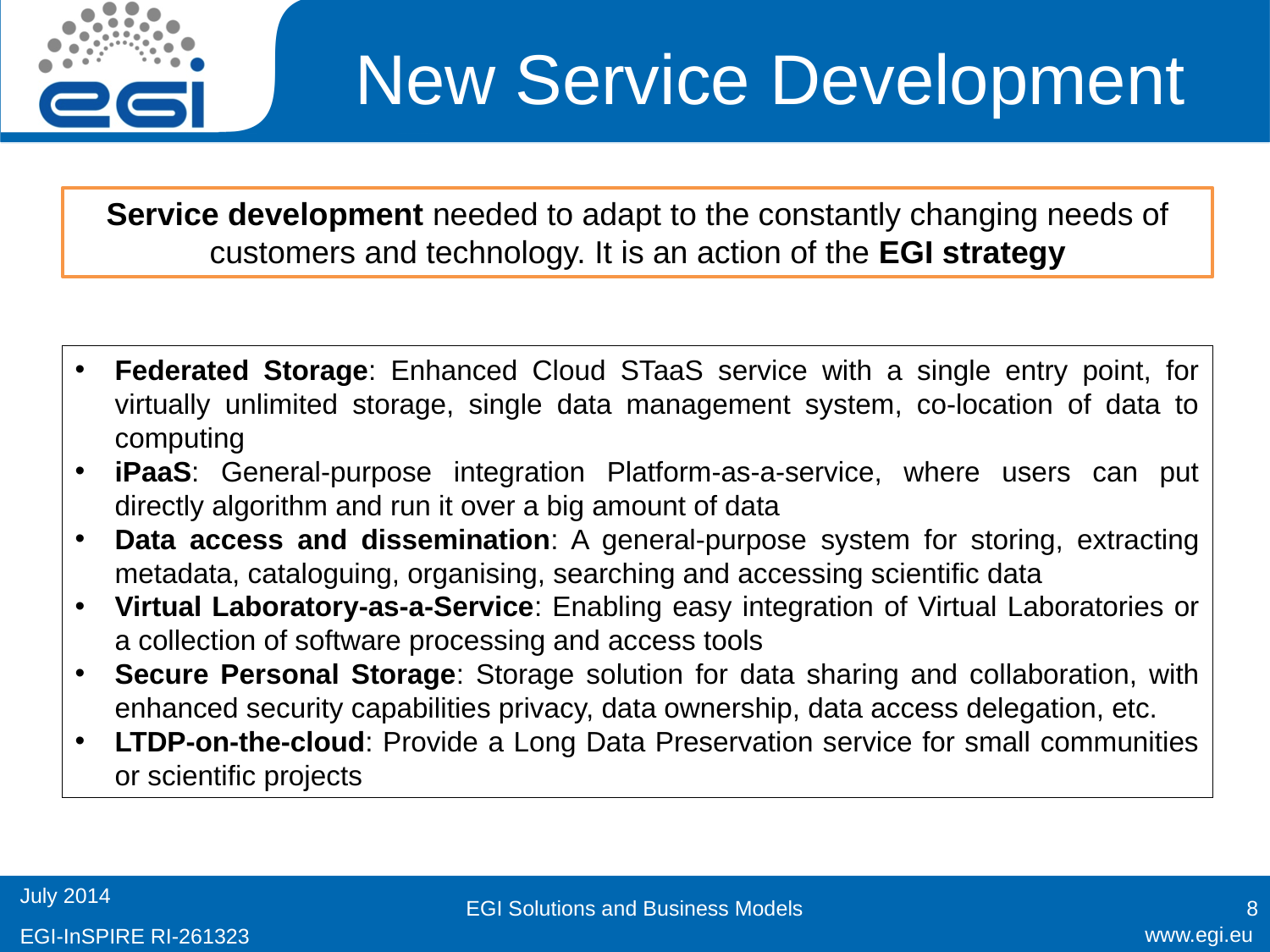

# New Service Development
Service development needed to adapt to the constantly changing needs of customers and technology. It is an action of the EGI strategy
Federated Storage: Enhanced Cloud STaaS service with a single entry point, for virtually unlimited storage, single data management system, co-location of data to computing
iPaaS: General-purpose integration Platform-as-a-service, where users can put directly algorithm and run it over a big amount of data
Data access and dissemination: A general-purpose system for storing, extracting metadata, cataloguing, organising, searching and accessing scientific data
Virtual Laboratory-as-a-Service: Enabling easy integration of Virtual Laboratories or a collection of software processing and access tools
Secure Personal Storage: Storage solution for data sharing and collaboration, with enhanced security capabilities privacy, data ownership, data access delegation, etc.
LTDP-on-the-cloud: Provide a Long Data Preservation service for small communities or scientific projects
EGI Solutions and Business Models
8